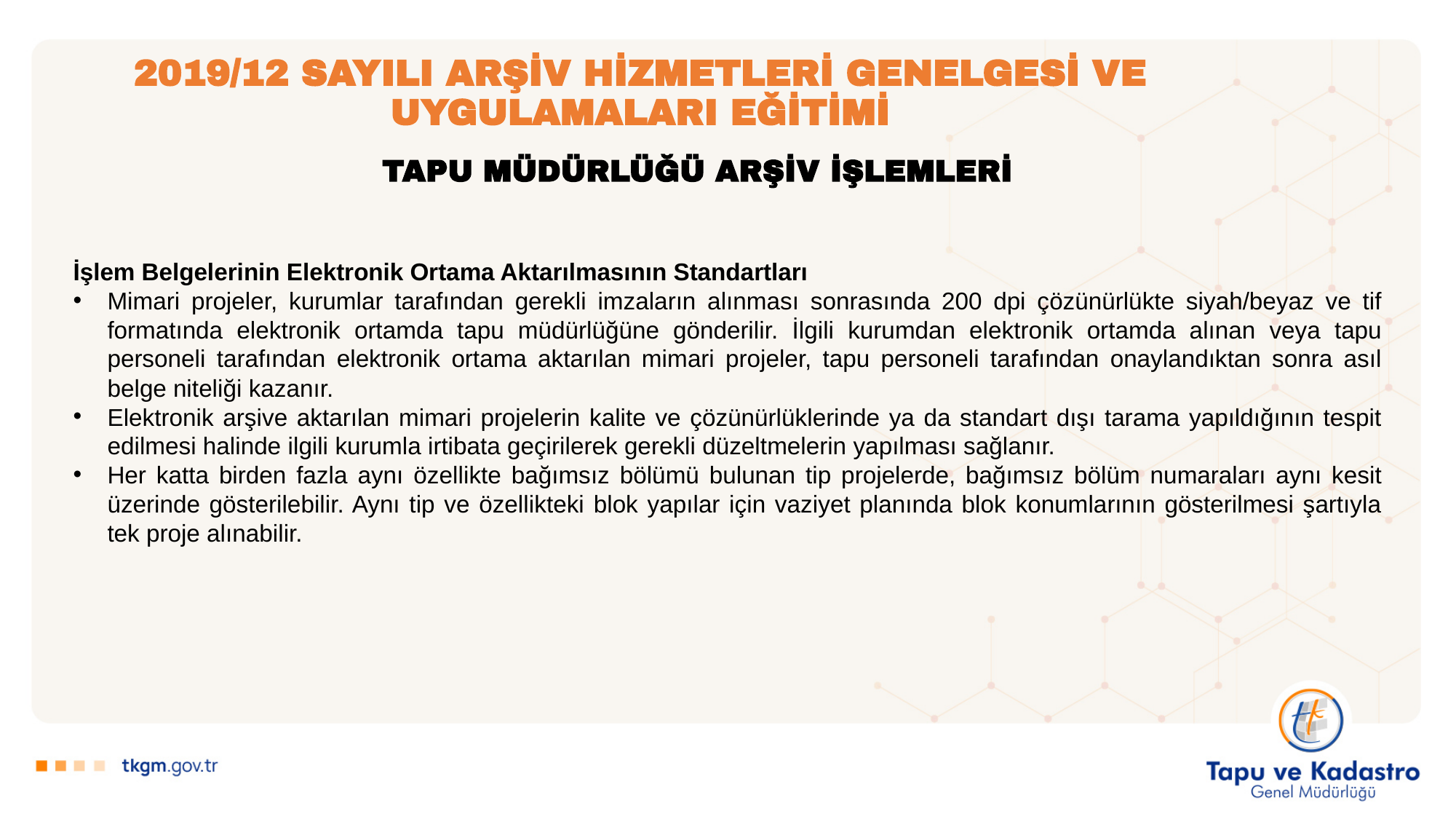

# 2019/12 SAYILI ARŞİV HİZMETLERİ GENELGESİ VE UYGULAMALARI EĞİTİMİ

TAPU MÜDÜRLÜĞÜ ARŞİV İŞLEMLERİ

İşlem Belgelerinin Elektronik Ortama Aktarılmasının Standartları
Mimari projeler, kurumlar tarafından gerekli imzaların alınması sonrasında 200 dpi çözünürlükte siyah/beyaz ve tif formatında elektronik ortamda tapu müdürlüğüne gönderilir. İlgili kurumdan elektronik ortamda alınan veya tapu personeli tarafından elektronik ortama aktarılan mimari projeler, tapu personeli tarafından onaylandıktan sonra asıl belge niteliği kazanır.
Elektronik arşive aktarılan mimari projelerin kalite ve çözünürlüklerinde ya da standart dışı tarama yapıldığının tespit edilmesi halinde ilgili kurumla irtibata geçirilerek gerekli düzeltmelerin yapılması sağlanır.
Her katta birden fazla aynı özellikte bağımsız bölümü bulunan tip projelerde, bağımsız bölüm numaraları aynı kesit üzerinde gösterilebilir. Aynı tip ve özellikteki blok yapılar için vaziyet planında blok konumlarının gösterilmesi şartıyla tek proje alınabilir.